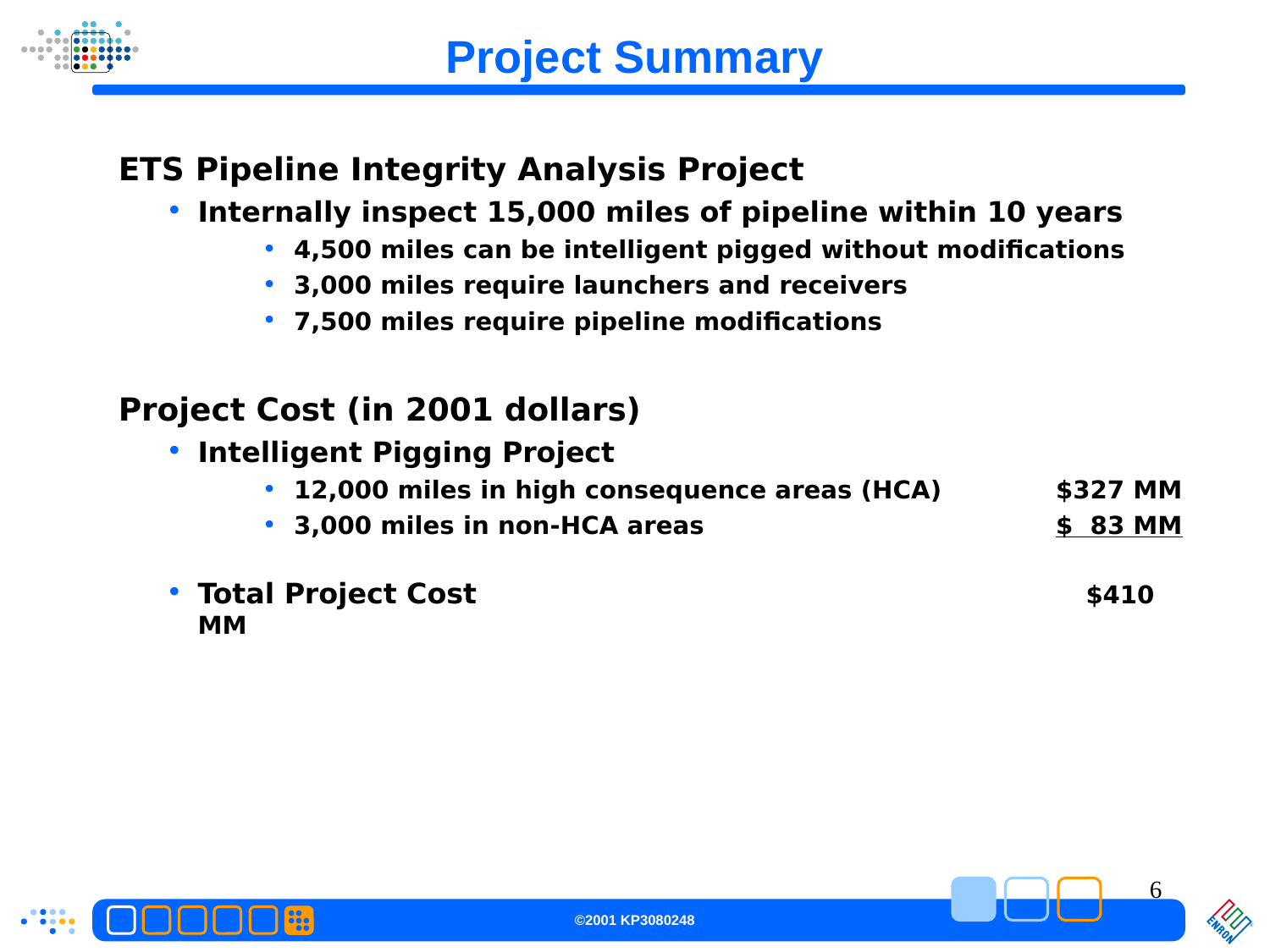

# Project Summary
ETS Pipeline Integrity Analysis Project
Internally inspect 15,000 miles of pipeline within 10 years
4,500 miles can be intelligent pigged without modifications
3,000 miles require launchers and receivers
7,500 miles require pipeline modifications

Project Cost (in 2001 dollars)
Intelligent Pigging Project
12,000 miles in high consequence areas (HCA)	$327 MM
3,000 miles in non-HCA areas			$  83 MM
Total Project Cost			                          $410 MM

6